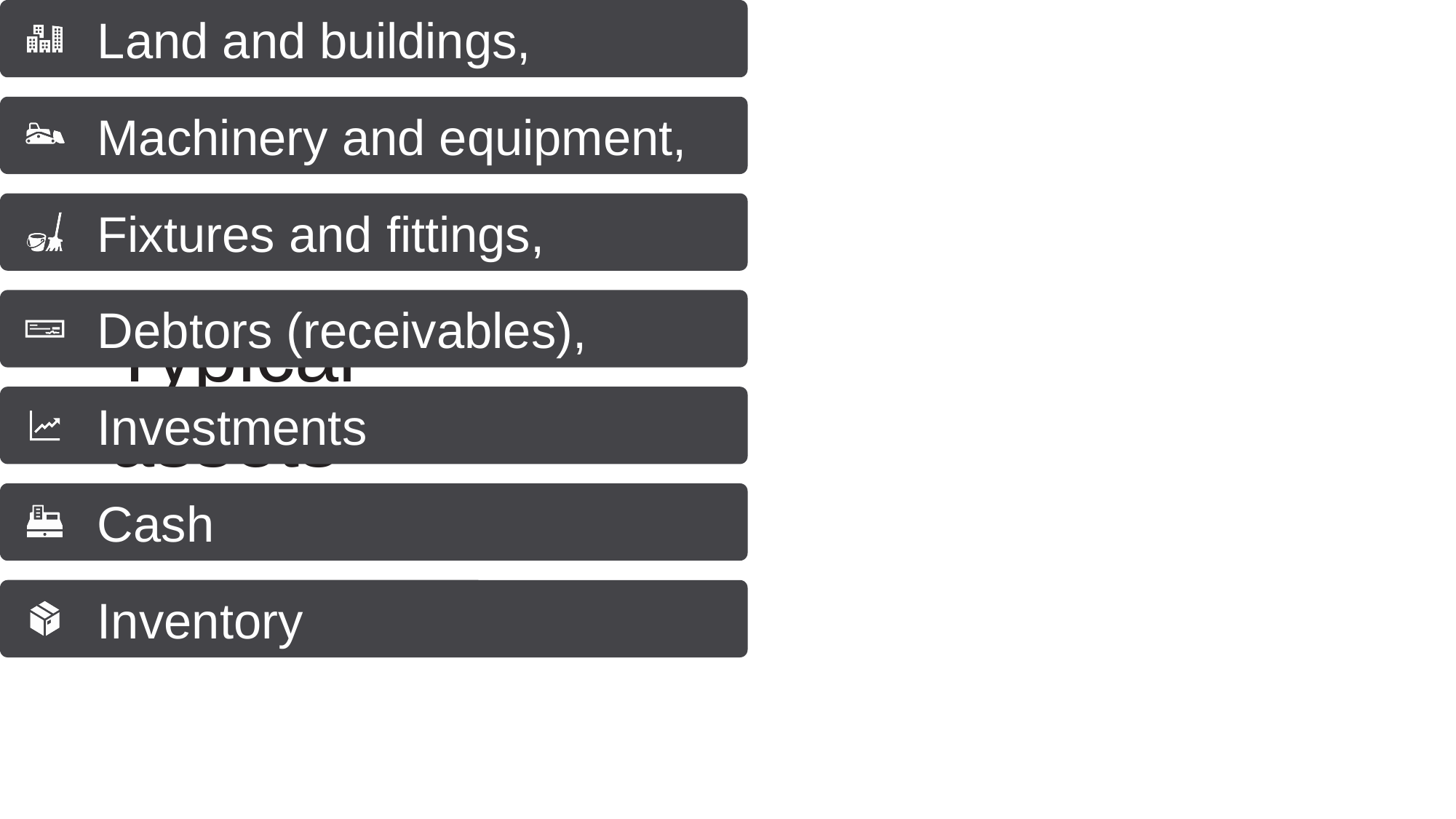

# Typical assets
Land and buildings,
Machinery and equipment,
Fixtures and fittings,
Debtors (receivables),
Investments
Cash
Inventory